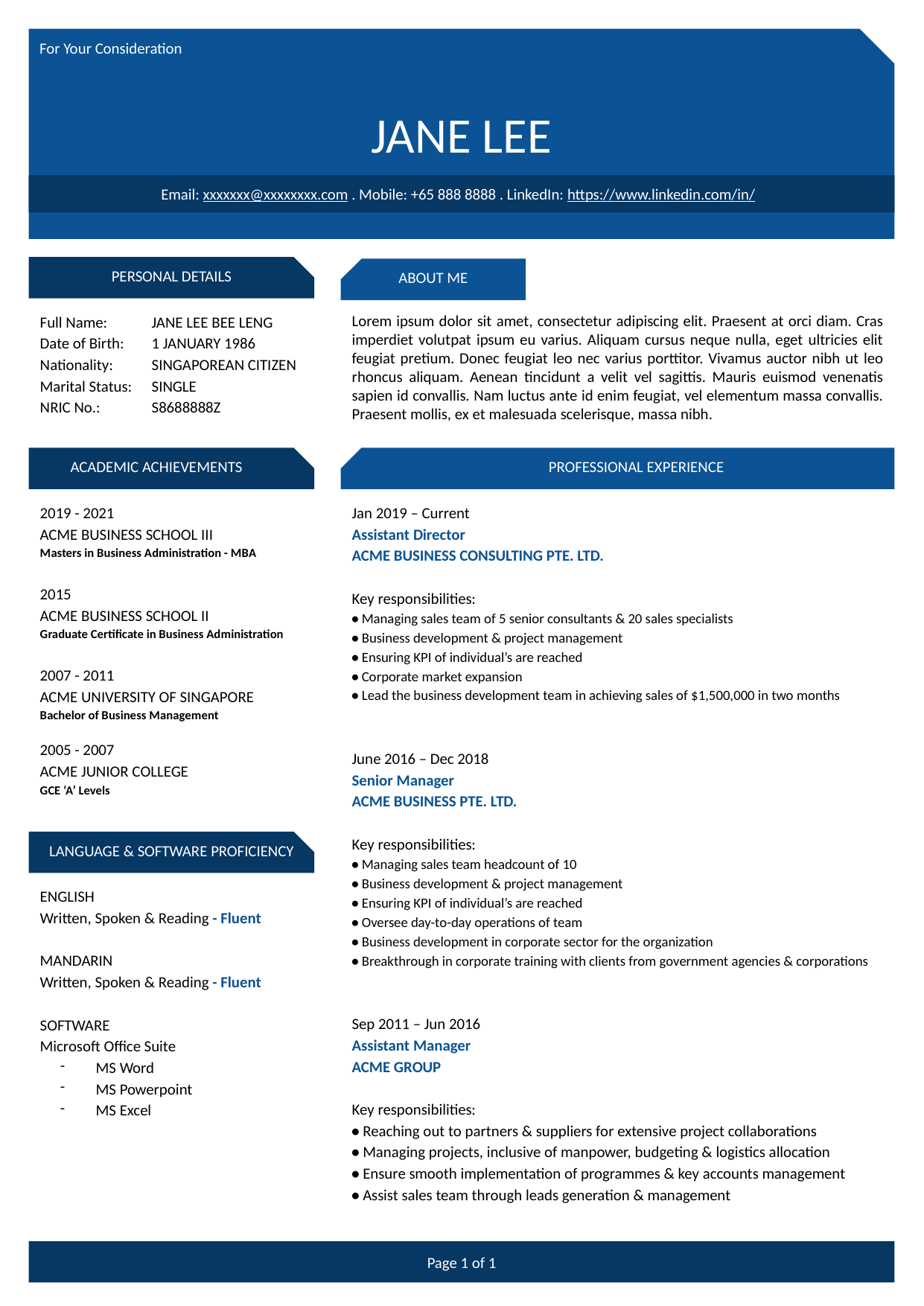

For Your Consideration

JANE LEE
Email: xxxxxxx@xxxxxxxx.com . Mobile: +65 888 8888 . LinkedIn: https://www.linkedin.com/in/

PERSONAL DETAILS
Full Name:	JANE LEE BEE LENG
Date of Birth:	1 JANUARY 1986
Nationality:	SINGAPOREAN CITIZEN
Marital Status:	SINGLE
NRIC No.:	S8688888Z

ABOUT ME
Lorem ipsum dolor sit amet, consectetur adipiscing elit. Praesent at orci diam. Cras imperdiet volutpat ipsum eu varius. Aliquam cursus neque nulla, eget ultricies elit feugiat pretium. Donec feugiat leo nec varius porttitor. Vivamus auctor nibh ut leo rhoncus aliquam. Aenean tincidunt a velit vel sagittis. Mauris euismod venenatis sapien id convallis. Nam luctus ante id enim feugiat, vel elementum massa convallis. Praesent mollis, ex et malesuada scelerisque, massa nibh.

ACADEMIC ACHIEVEMENTS
2019 - 2021
ACME BUSINESS SCHOOL III
Masters in Business Administration - MBA

2015
ACME BUSINESS SCHOOL II
Graduate Certificate in Business Administration

2007 - 2011
ACME UNIVERSITY OF SINGAPORE
Bachelor of Business Management

2005 - 2007
ACME JUNIOR COLLEGE
GCE ‘A’ Levels

PROFESSIONAL EXPERIENCE
Jan 2019 – Current
Assistant Director
ACME BUSINESS CONSULTING PTE. LTD.

Key responsibilities:
⦁ Managing sales team of 5 senior consultants & 20 sales specialists
⦁ Business development & project management
⦁ Ensuring KPI of individual’s are reached
⦁ Corporate market expansion
⦁ Lead the business development team in achieving sales of $1,500,000 in two months

June 2016 – Dec 2018
Senior Manager
ACME BUSINESS PTE. LTD.

Key responsibilities:
⦁ Managing sales team headcount of 10
⦁ Business development & project management
⦁ Ensuring KPI of individual’s are reached
⦁ Oversee day-to-day operations of team
⦁ Business development in corporate sector for the organization
⦁ Breakthrough in corporate training with clients from government agencies & corporations

Sep 2011 – Jun 2016
Assistant Manager
ACME GROUP

Key responsibilities:
⦁ Reaching out to partners & suppliers for extensive project collaborations
⦁ Managing projects, inclusive of manpower, budgeting & logistics allocation
⦁ Ensure smooth implementation of programmes & key accounts management
⦁ Assist sales team through leads generation & management
LANGUAGE & SOFTWARE PROFICIENCY

ENGLISH
Written, Spoken & Reading - Fluent

MANDARIN
Written, Spoken & Reading - Fluent

SOFTWARE
Microsoft Office Suite
MS Word
MS Powerpoint
MS Excel
Page 1 of 1